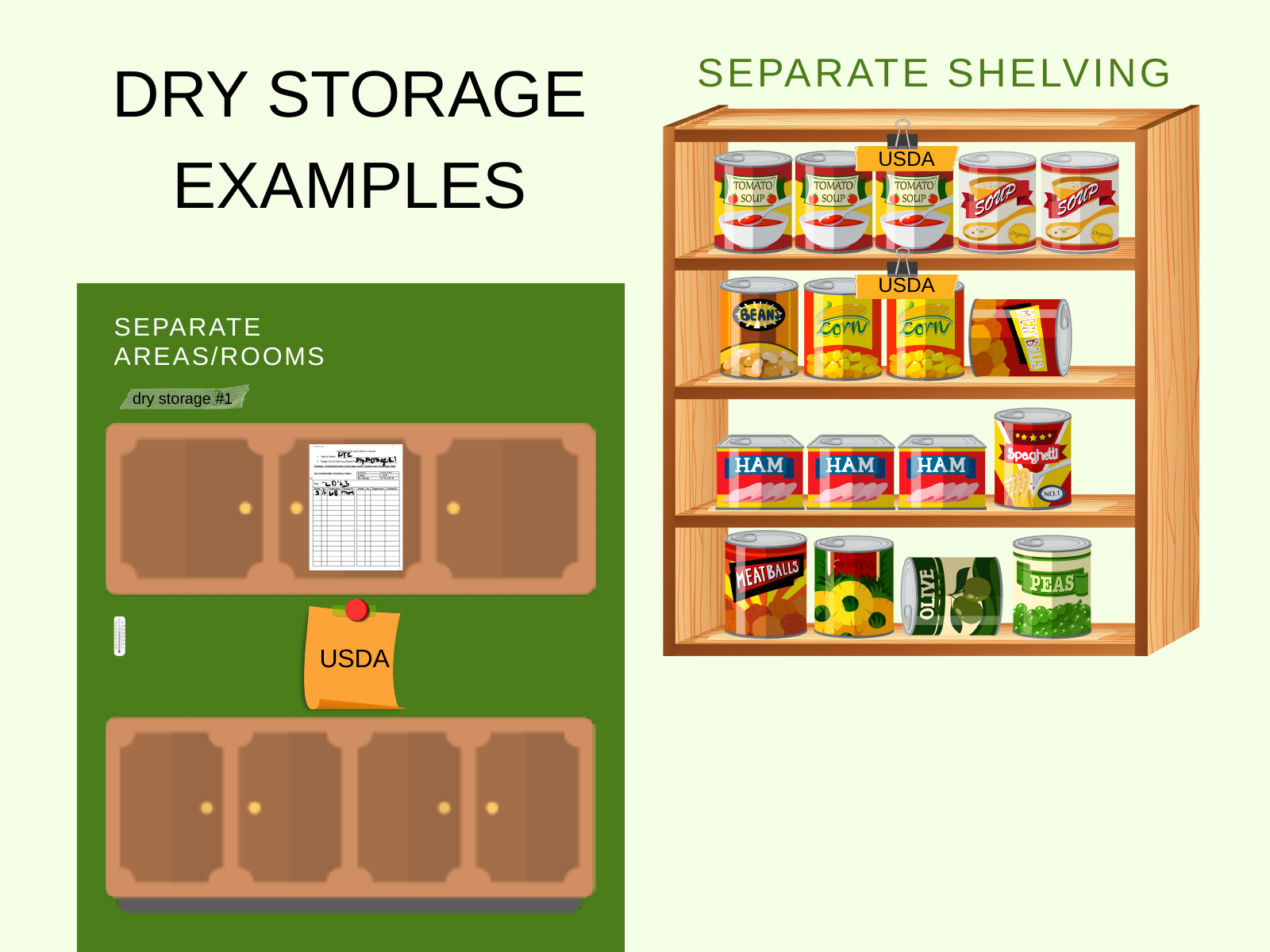

DRY STORAGE EXAMPLES
SEPARATE SHELVING

USDA

USDA

SEPARATE AREAS/ROOMS

dry storage #1

USDA